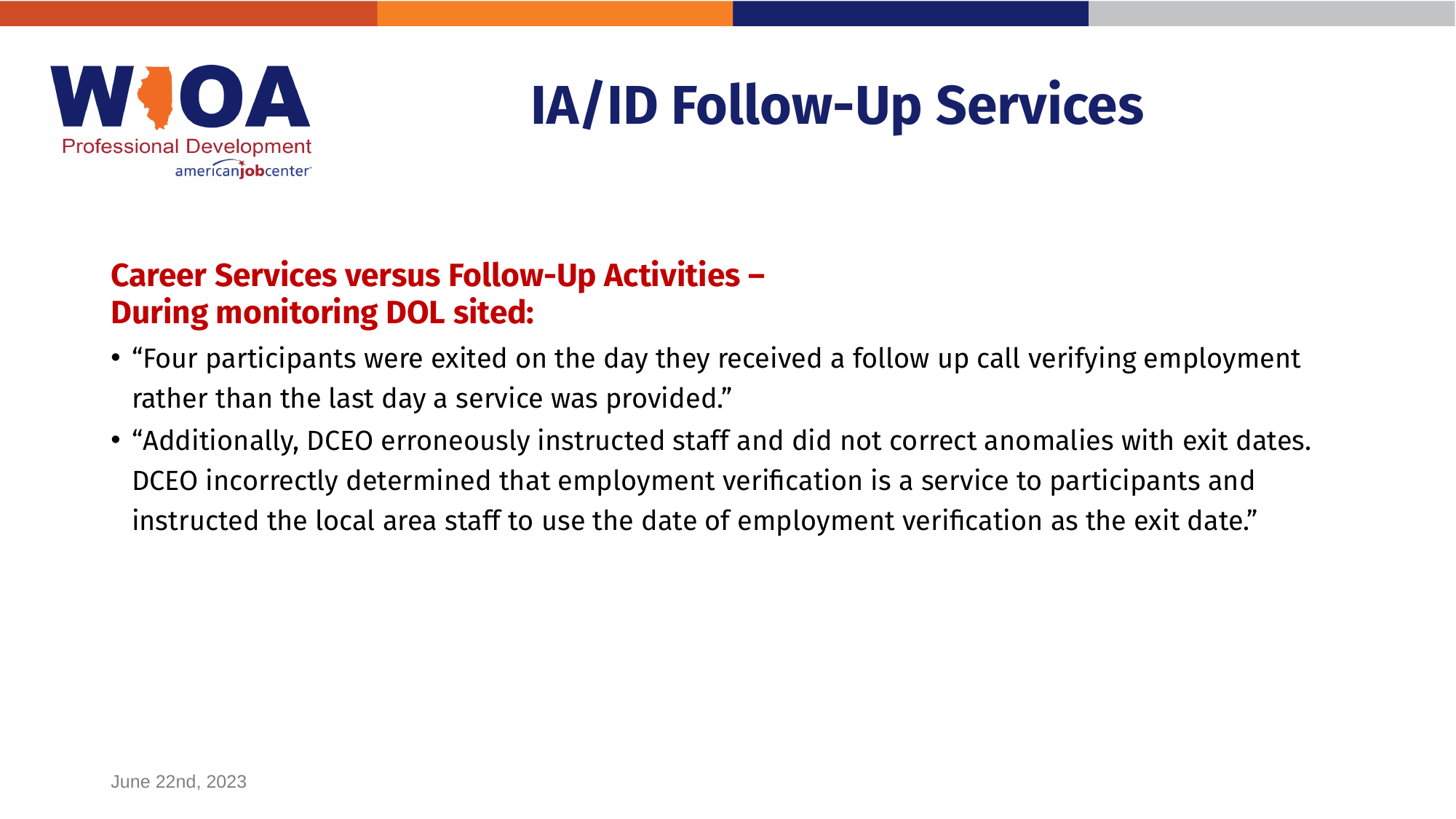

# IA/ID Follow-Up Services
Career Services versus Follow-Up Activities –
During monitoring DOL sited:
“Four participants were exited on the day they received a follow up call verifying employment rather than the last day a service was provided.”
“Additionally, DCEO erroneously instructed staff and did not correct anomalies with exit dates. DCEO incorrectly determined that employment verification is a service to participants and instructed the local area staff to use the date of employment verification as the exit date.”

June 22nd, 2023